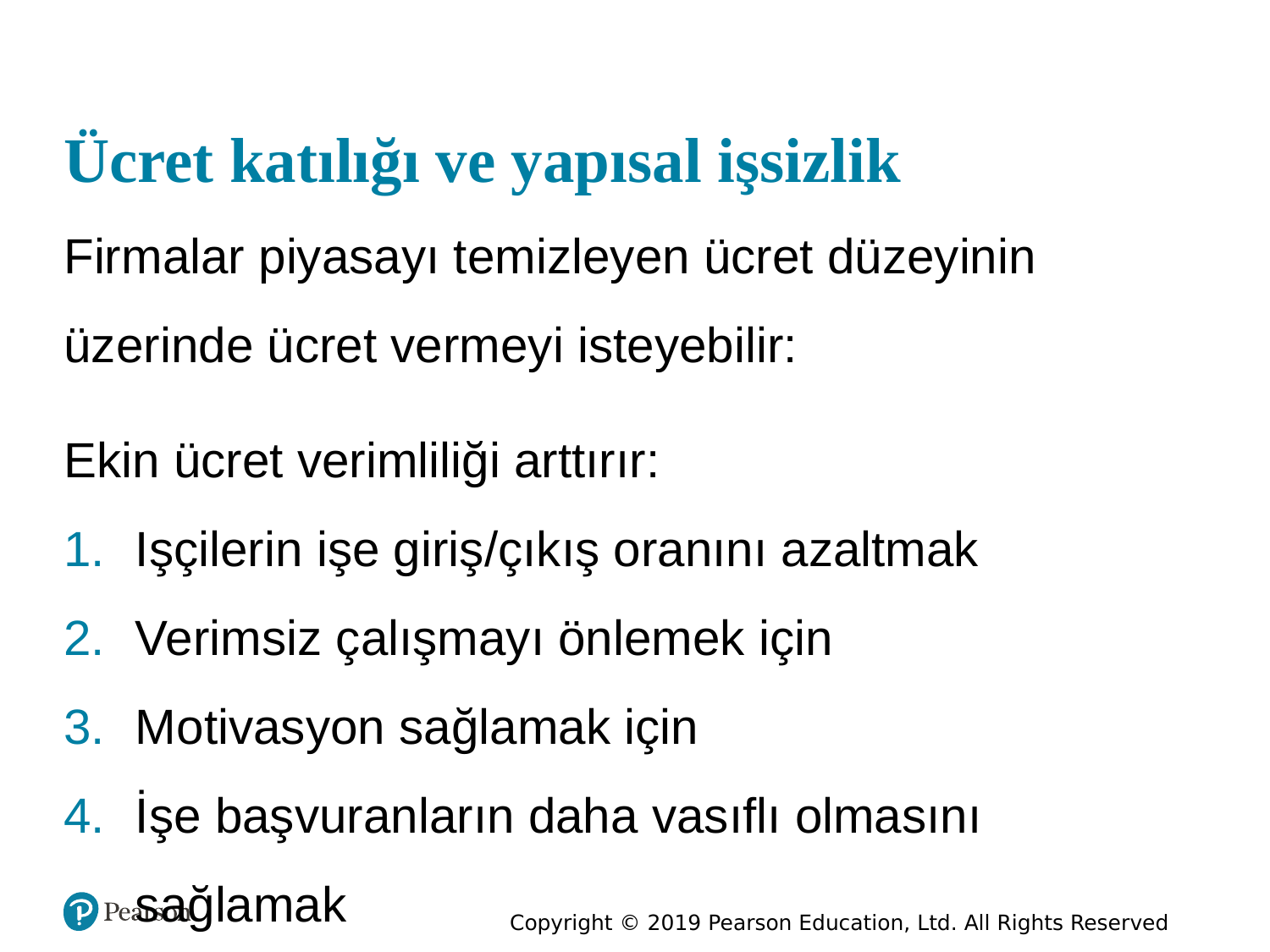

# Ücret katılığı ve yapısal işsizlik
Firmalar piyasayı temizleyen ücret düzeyinin üzerinde ücret vermeyi isteyebilir:
Ekin ücret verimliliği arttırır:
Işçilerin işe giriş/çıkış oranını azaltmak
Verimsiz çalışmayı önlemek için
Motivasyon sağlamak için
İşe başvuranların daha vasıflı olmasını sağlamak